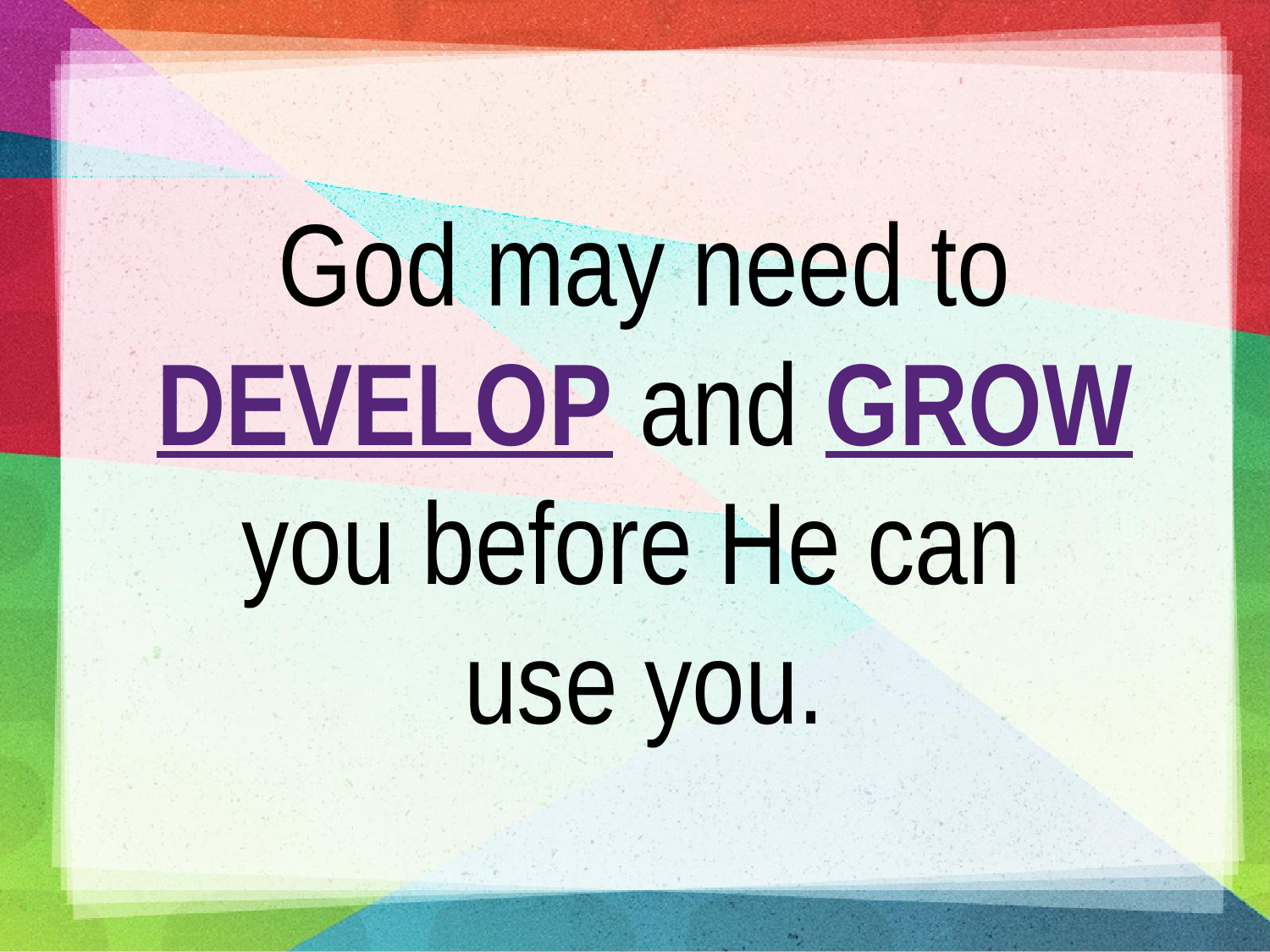

God may need to DEVELOP and GROW you before He can
use you.